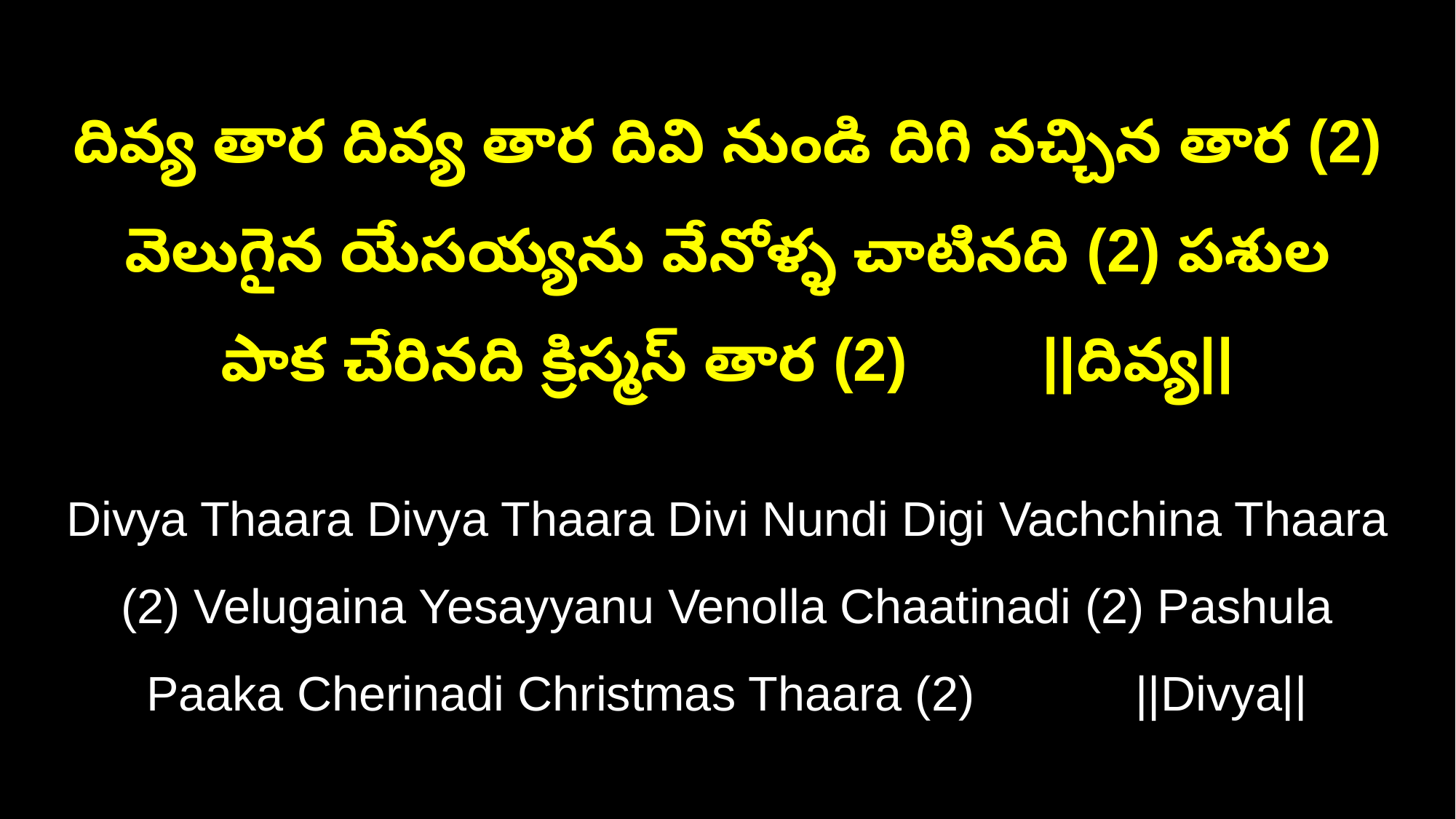

దివ్య తార దివ్య తార దివి నుండి దిగి వచ్చిన తార (2) వెలుగైన యేసయ్యను వేనోళ్ళ చాటినది (2) పశుల పాక చేరినది క్రిస్మస్ తార (2)        ||దివ్య||
Divya Thaara Divya Thaara Divi Nundi Digi Vachchina Thaara (2) Velugaina Yesayyanu Venolla Chaatinadi (2) Pashula Paaka Cherinadi Christmas Thaara (2)            ||Divya||